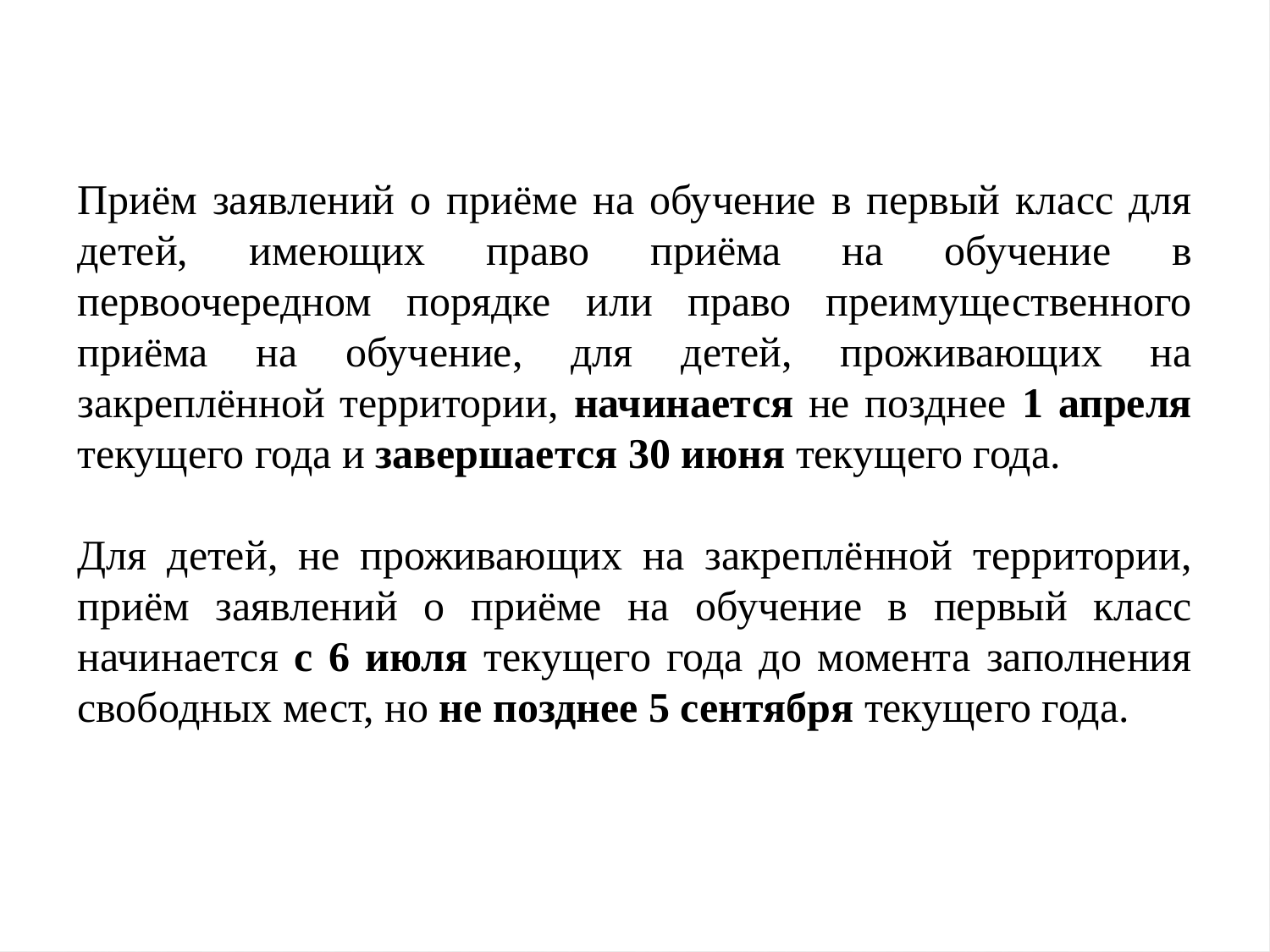

Приём заявлений о приёме на обучение в первый класс для детей, имеющих право приёма на обучение в первоочередном порядке или право преимущественного приёма на обучение, для детей, проживающих на закреплённой территории, начинается не позднее 1 апреля текущего года и завершается 30 июня текущего года.

Для детей, не проживающих на закреплённой территории, приём заявлений о приёме на обучение в первый класс начинается с 6 июля текущего года до момента заполнения свободных мест, но не позднее 5 сентября текущего года.